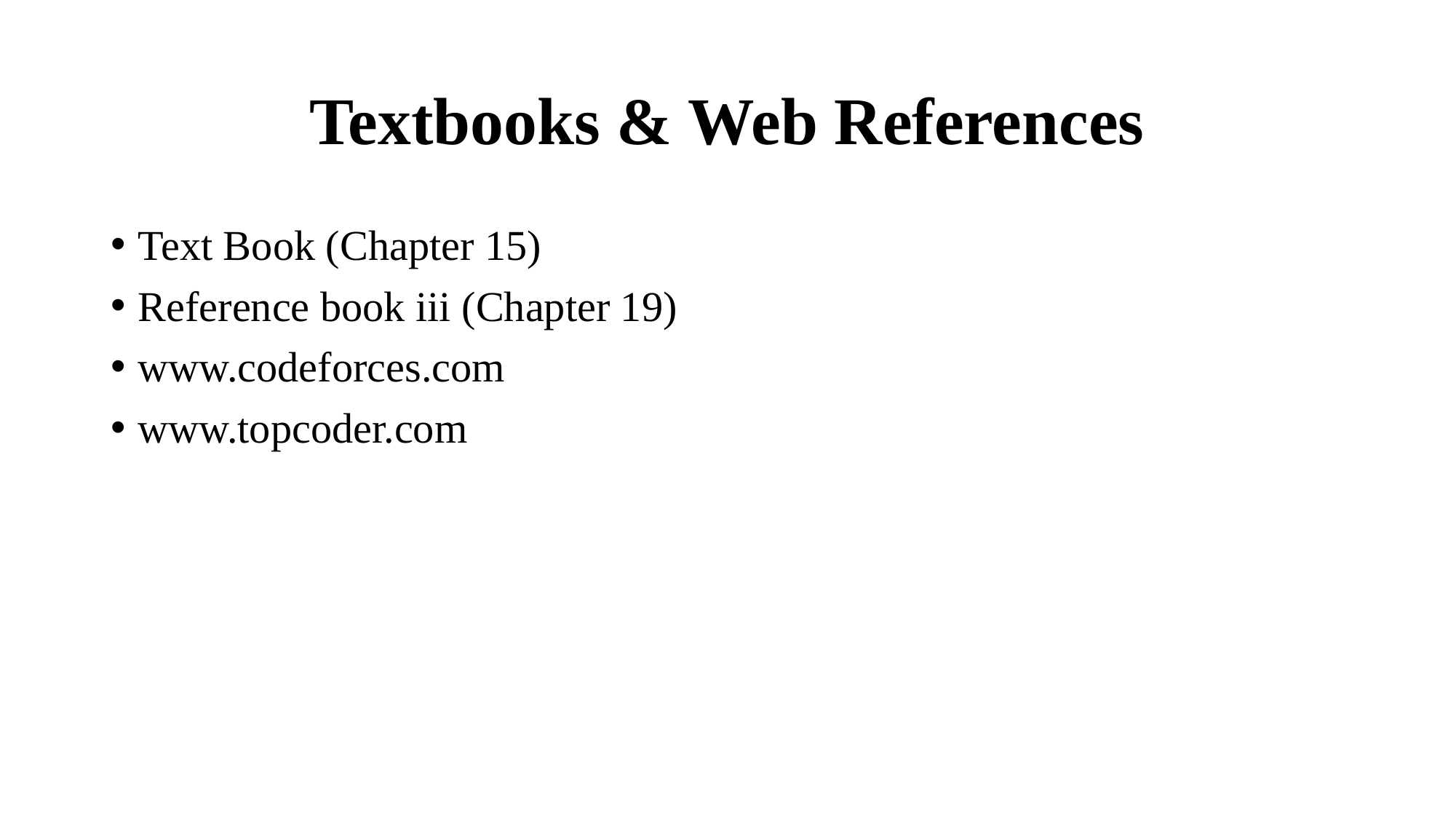

# Textbooks & Web References
Text Book (Chapter 15)
Reference book iii (Chapter 19)
www.codeforces.com
www.topcoder.com